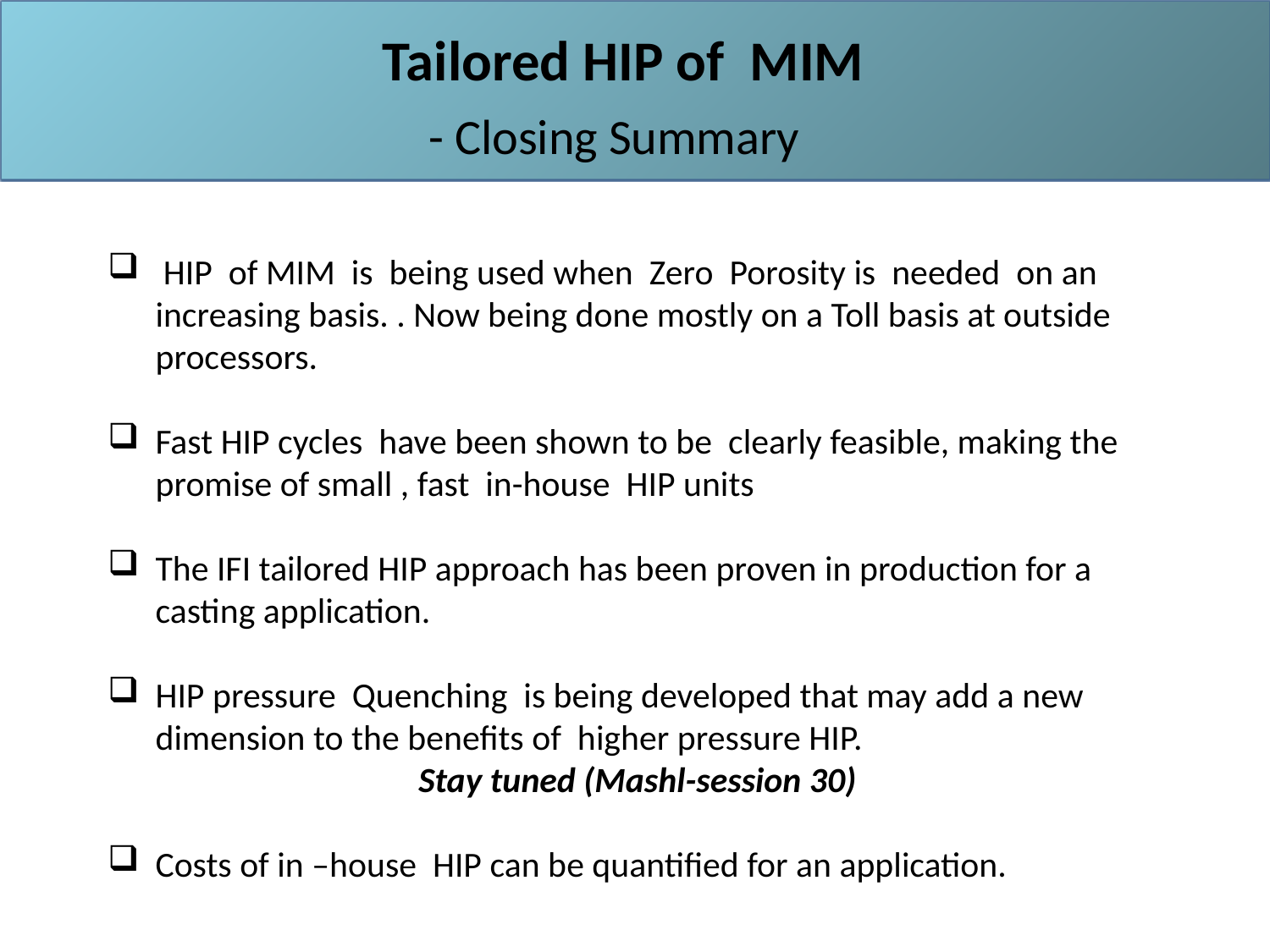

Tailored HIP of  MIM
 - Closing Summary
 HIP  of MIM  is  being used when  Zero  Porosity is  needed  on an increasing basis. . Now being done mostly on a Toll basis at outside processors.

Fast HIP cycles  have been shown to be  clearly feasible, making the promise of small , fast  in-house  HIP units

The IFI tailored HIP approach has been proven in production for a casting application.

HIP pressure  Quenching  is being developed that may add a new dimension to the benefits of  higher pressure HIP.
  Stay tuned (Mashl-session 30)

Costs of in –house  HIP can be quantified for an application.